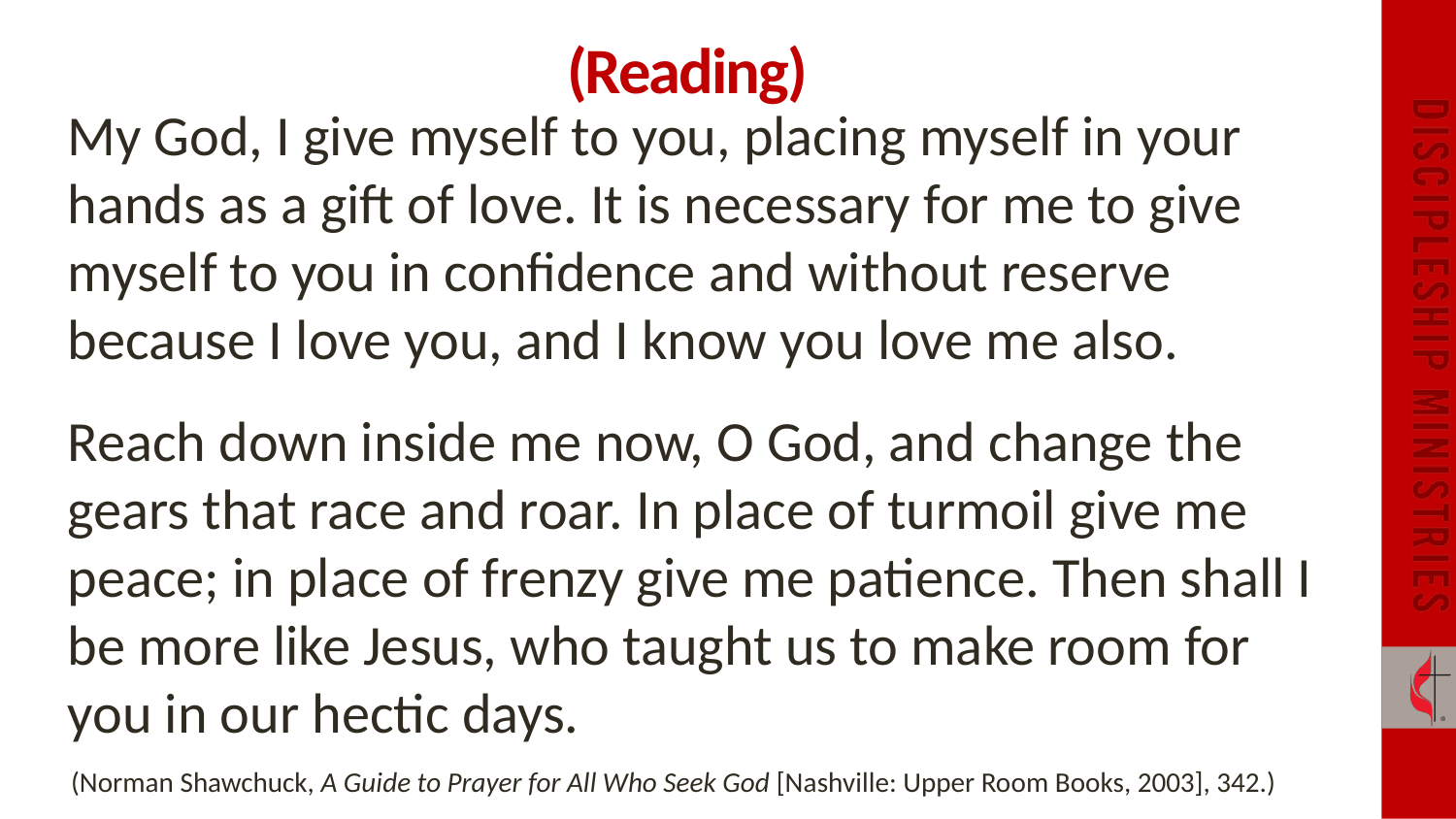

# (Reading)
My God, I give myself to you, placing myself in your hands as a gift of love. It is necessary for me to give myself to you in confidence and without reserve because I love you, and I know you love me also.

Reach down inside me now, O God, and change the gears that race and roar. In place of turmoil give me peace; in place of frenzy give me patience. Then shall I be more like Jesus, who taught us to make room for you in our hectic days.
(Norman Shawchuck, A Guide to Prayer for All Who Seek God [Nashville: Upper Room Books, 2003], 342.)